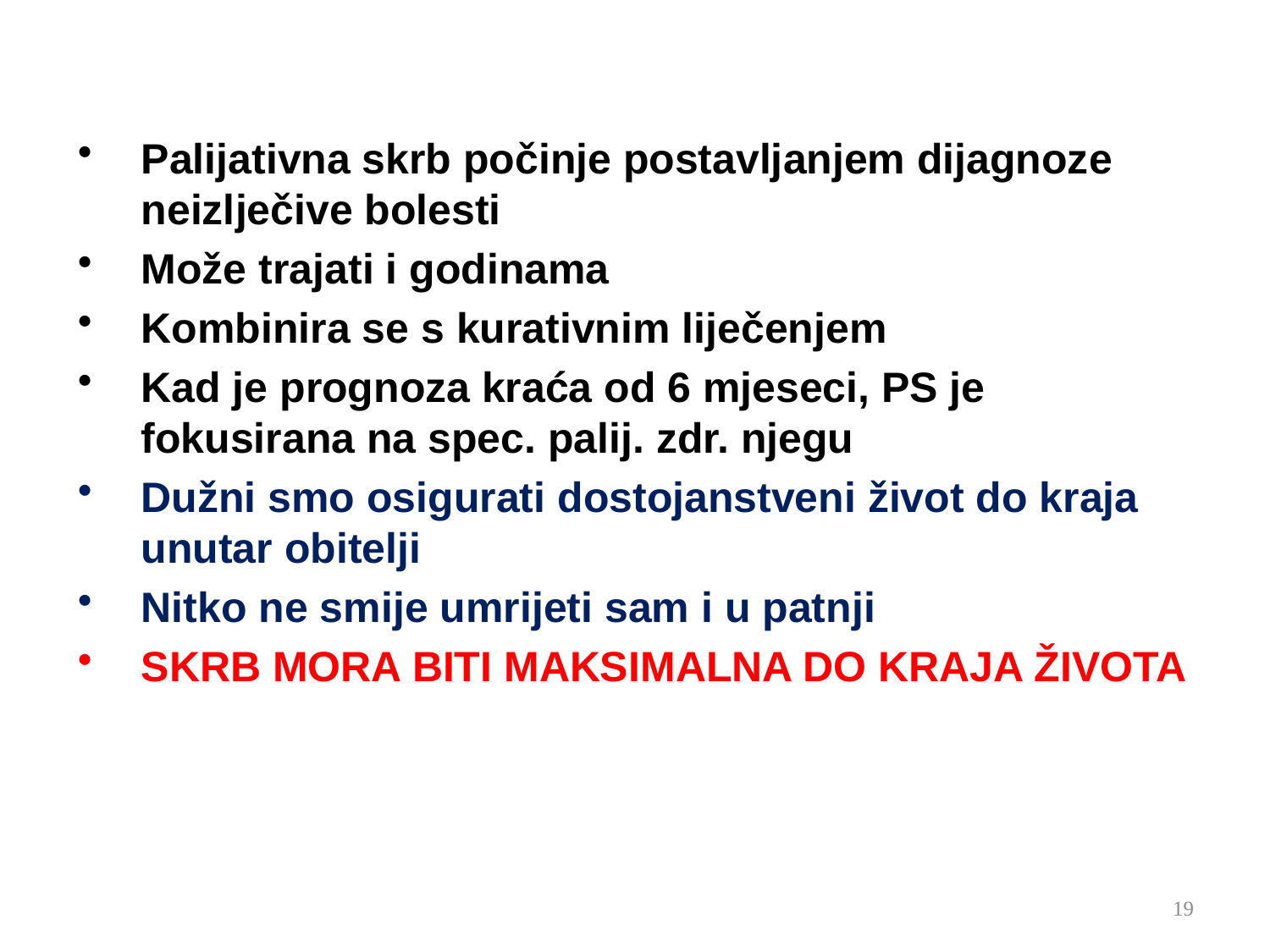

Palijativna skrb počinje postavljanjem dijagnoze neizlječive bolesti
Može trajati i godinama
Kombinira se s kurativnim liječenjem
Kad je prognoza kraća od 6 mjeseci, PS je fokusirana na spec. palij. zdr. njegu
Dužni smo osigurati dostojanstveni život do kraja unutar obitelji
Nitko ne smije umrijeti sam i u patnji
SKRB MORA BITI MAKSIMALNA DO KRAJA ŽIVOTA

19